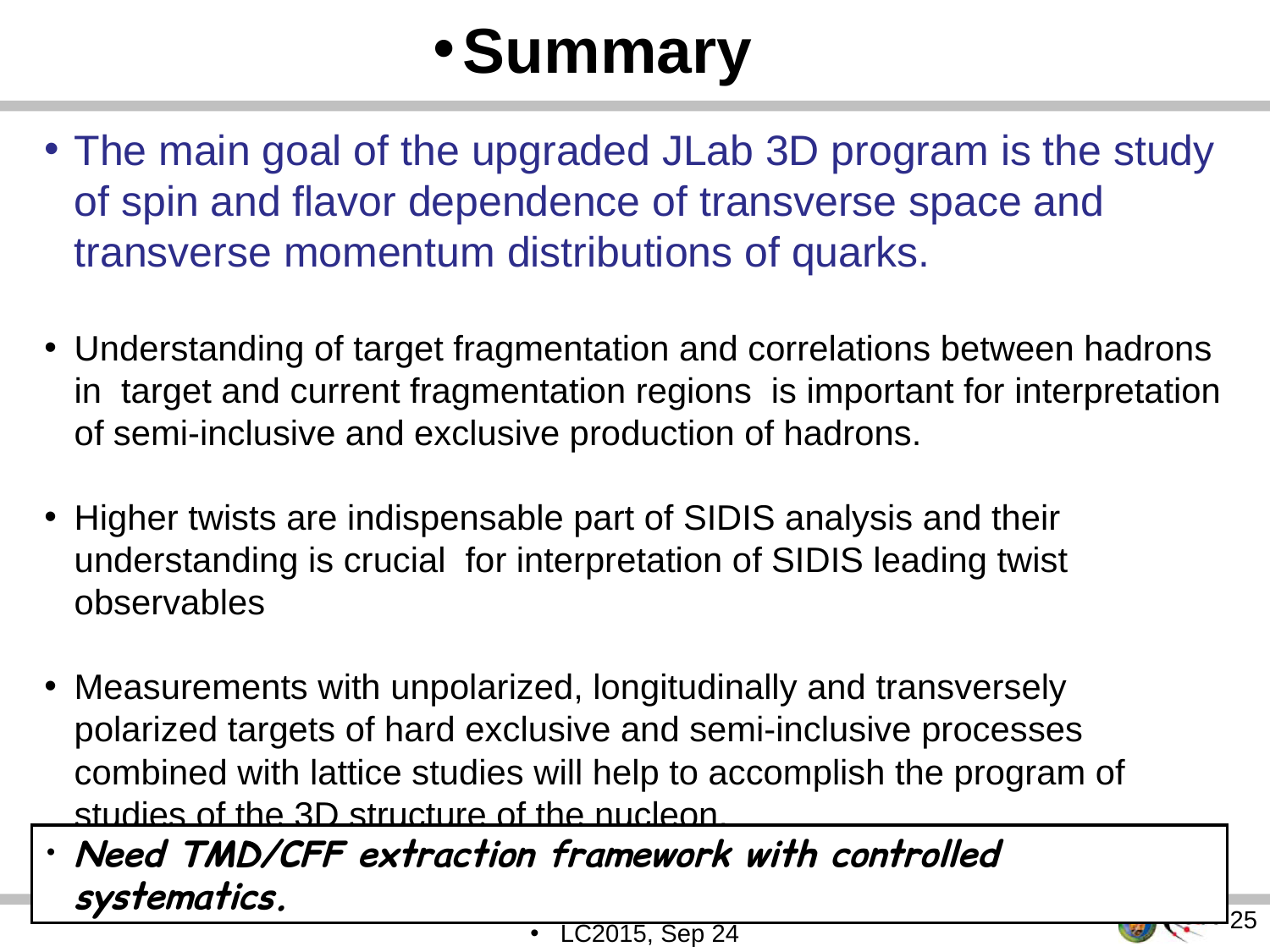

Summary
The main goal of the upgraded JLab 3D program is the study of spin and flavor dependence of transverse space and transverse momentum distributions of quarks.

Understanding of target fragmentation and correlations between hadrons in  target and current fragmentation regions  is important for interpretation of semi-inclusive and exclusive production of hadrons.

Higher twists are indispensable part of SIDIS analysis and their understanding is crucial  for interpretation of SIDIS leading twist observables

Measurements with unpolarized, longitudinally and transversely  polarized targets of hard exclusive and semi-inclusive processes combined with lattice studies will help to accomplish the program of studies of the 3D structure of the nucleon.

Need TMD/CFF extraction framework with controlled systematics.
25
LC2015, Sep 24